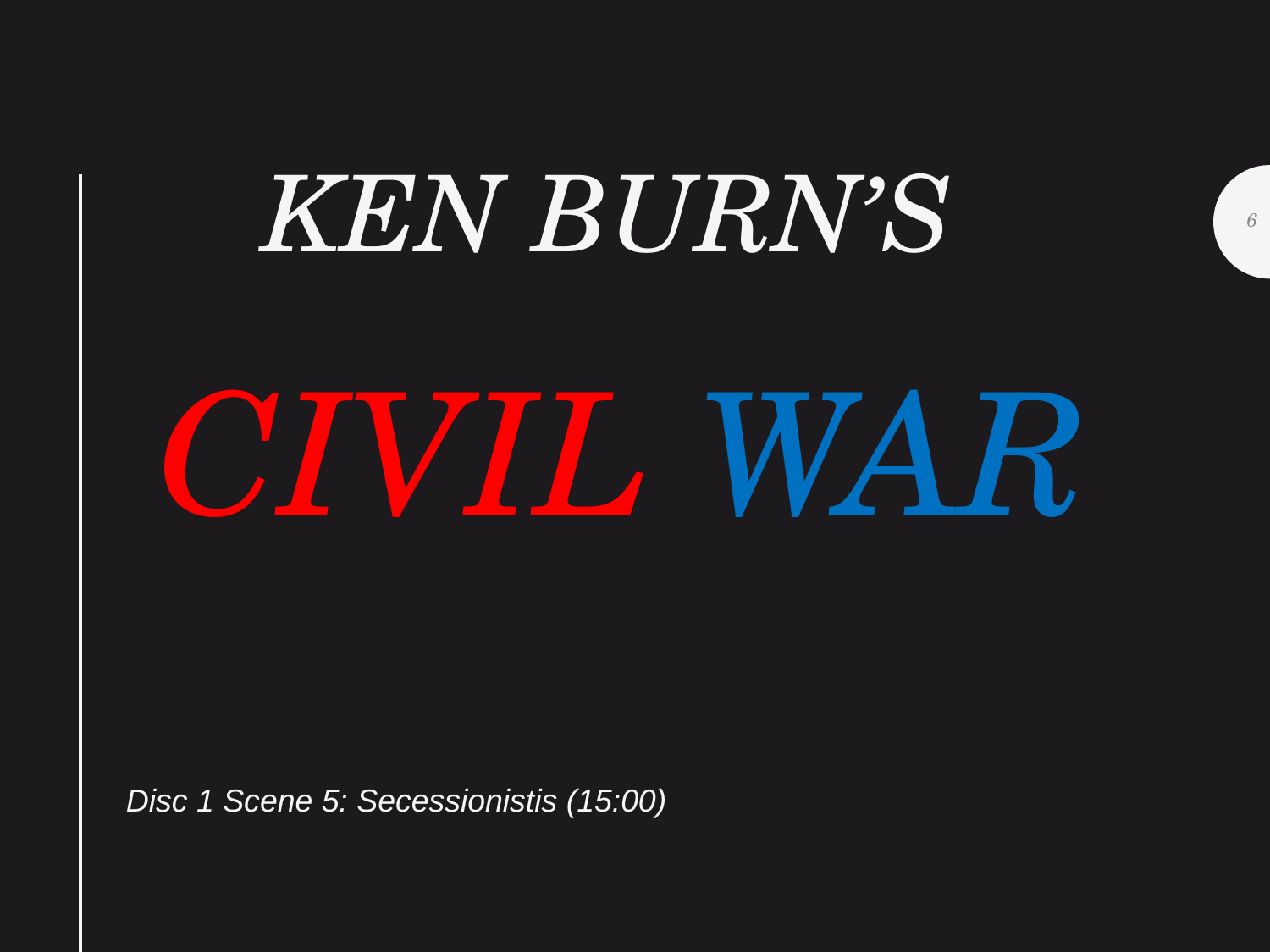

# Ken Burn’s Civil War
6
Disc 1 Scene 5: Secessionistis (15:00)